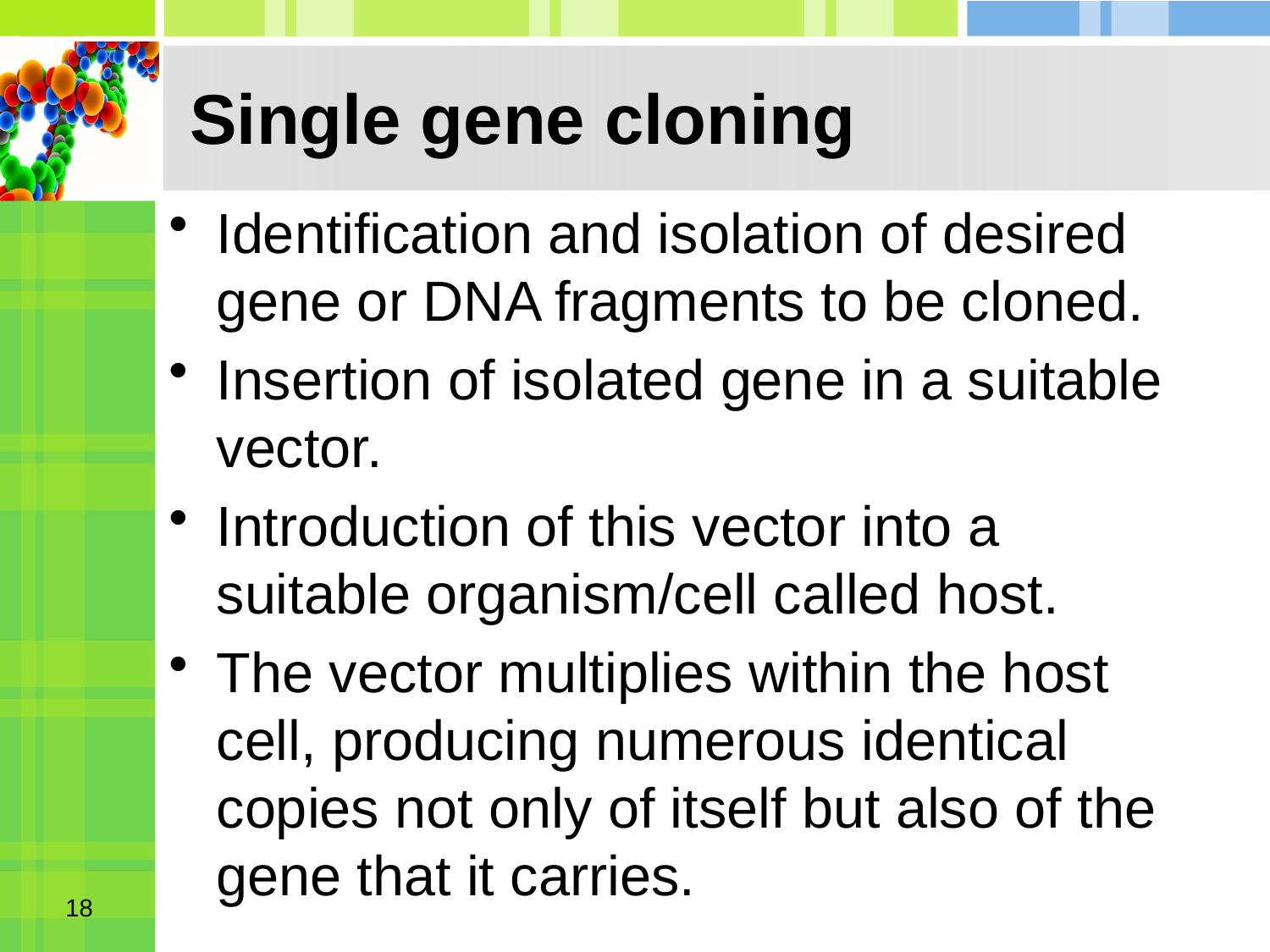

# Single gene cloning
Identification and isolation of desired gene or DNA fragments to be cloned.
Insertion of isolated gene in a suitable vector.
Introduction of this vector into a suitable organism/cell called host.
The vector multiplies within the host cell, producing numerous identical copies not only of itself but also of the gene that it carries.
18